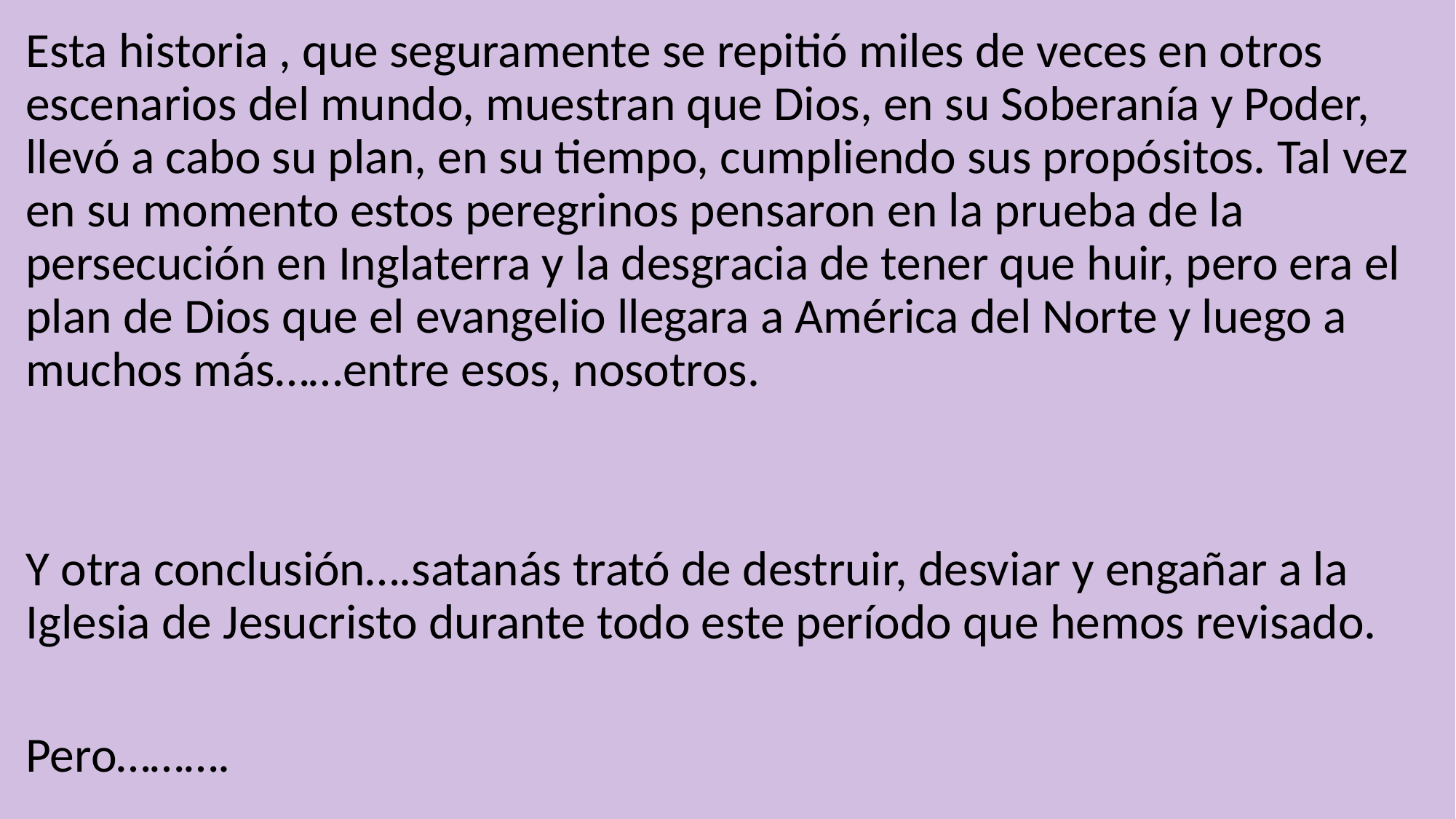

Esta historia , que seguramente se repitió miles de veces en otros escenarios del mundo, muestran que Dios, en su Soberanía y Poder, llevó a cabo su plan, en su tiempo, cumpliendo sus propósitos. Tal vez en su momento estos peregrinos pensaron en la prueba de la persecución en Inglaterra y la desgracia de tener que huir, pero era el plan de Dios que el evangelio llegara a América del Norte y luego a muchos más……entre esos, nosotros.

Y otra conclusión….satanás trató de destruir, desviar y engañar a la Iglesia de Jesucristo durante todo este período que hemos revisado.

Pero……….